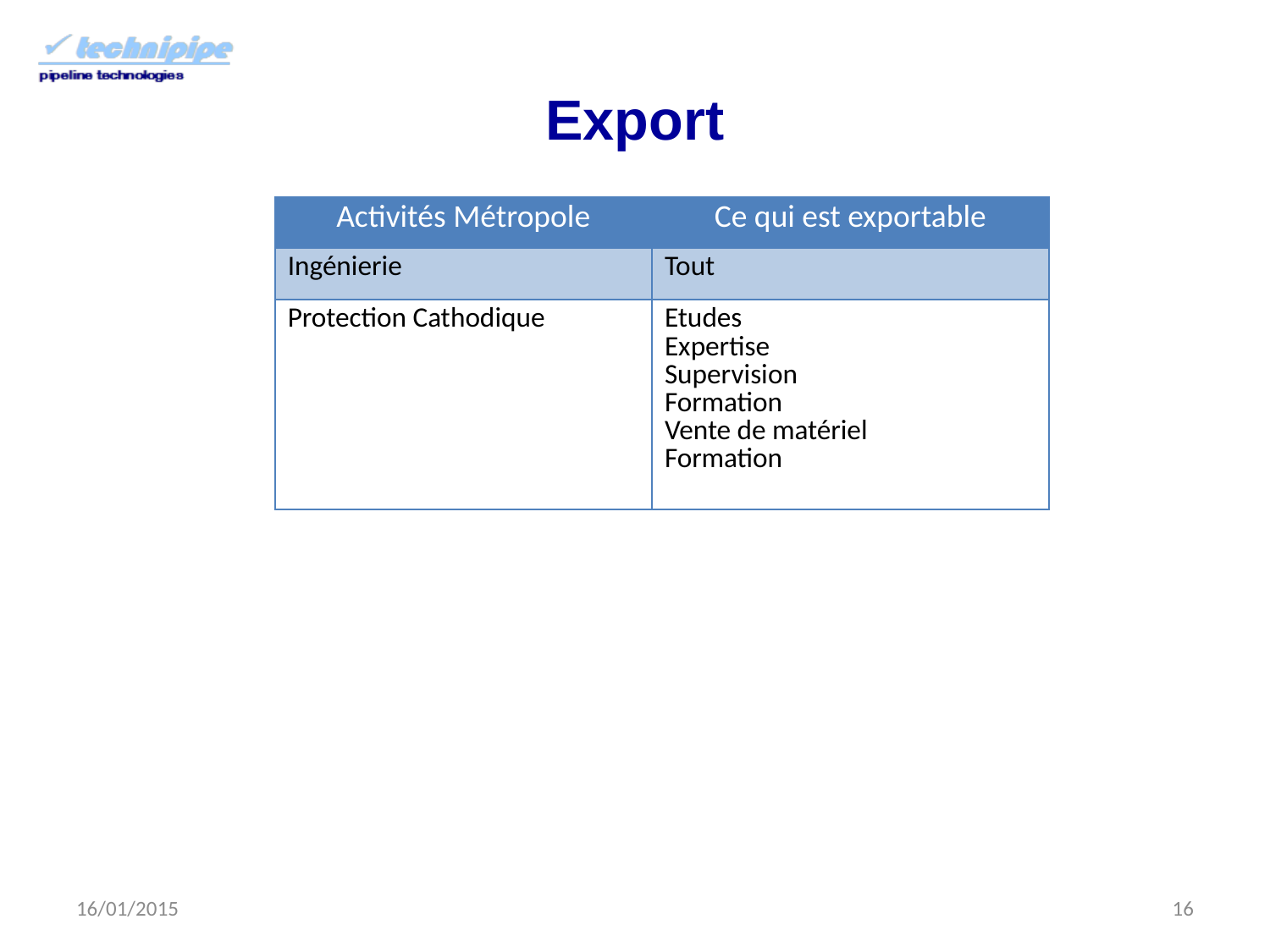

# Export
| Activités Métropole | Ce qui est exportable |
| --- | --- |
| Ingénierie | Tout |
| Protection Cathodique | Etudes Expertise Supervision Formation Vente de matériel Formation |
16/01/2015
16